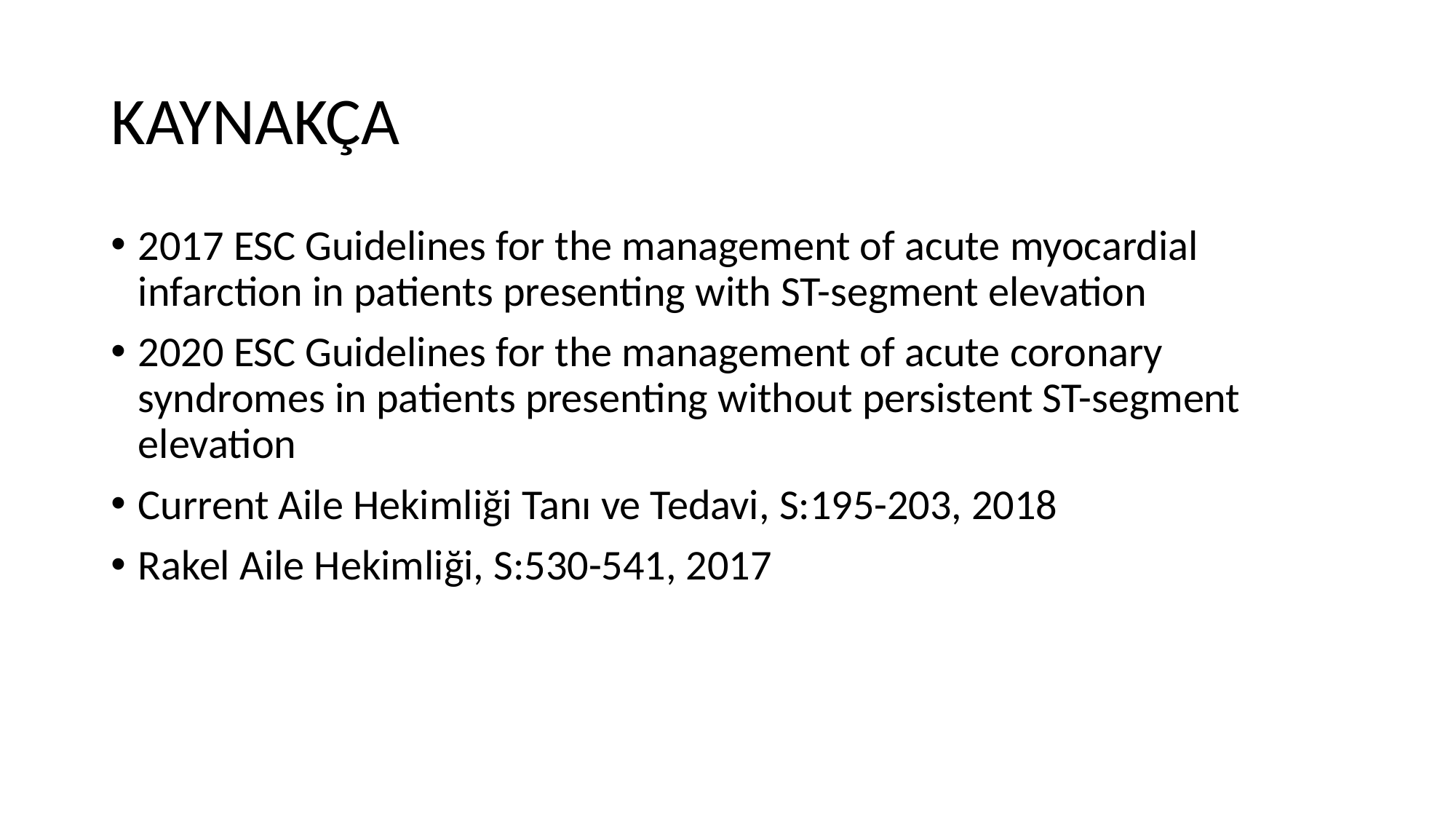

# KAYNAKÇA
2017 ESC Guidelines for the management of acute myocardial infarction in patients presenting with ST-segment elevation
2020 ESC Guidelines for the management of acute coronary syndromes in patients presenting without persistent ST-segment elevation
Current Aile Hekimliği Tanı ve Tedavi, S:195-203, 2018
Rakel Aile Hekimliği, S:530-541, 2017